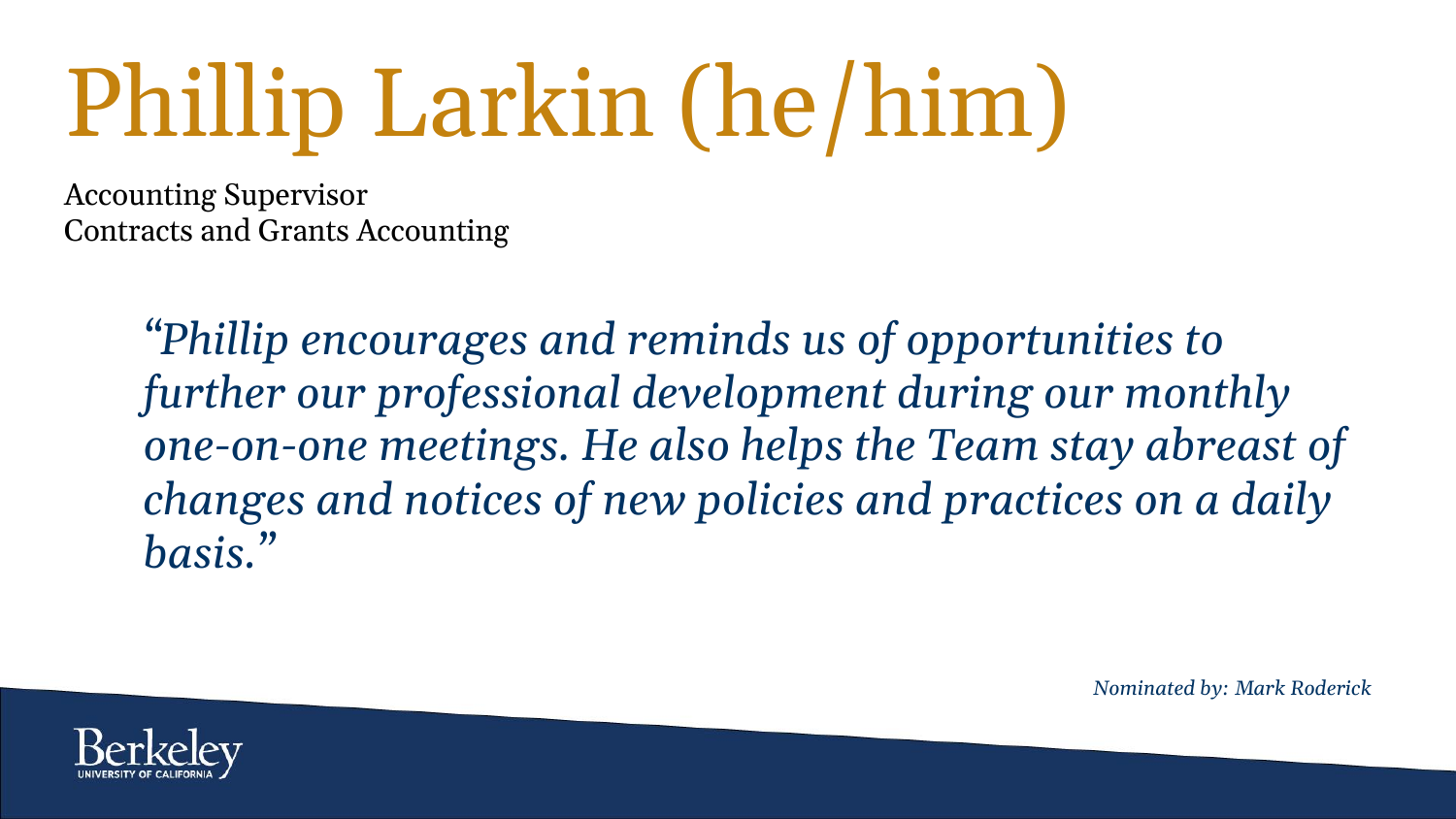

# Phillip Larkin (he/him)
Accounting Supervisor
Contracts and Grants Accounting
“Phillip encourages and reminds us of opportunities to further our professional development during our monthly
one-on-one meetings. He also helps the Team stay abreast of changes and notices of new policies and practices on a daily basis.”
Nominated by: Mark Roderick